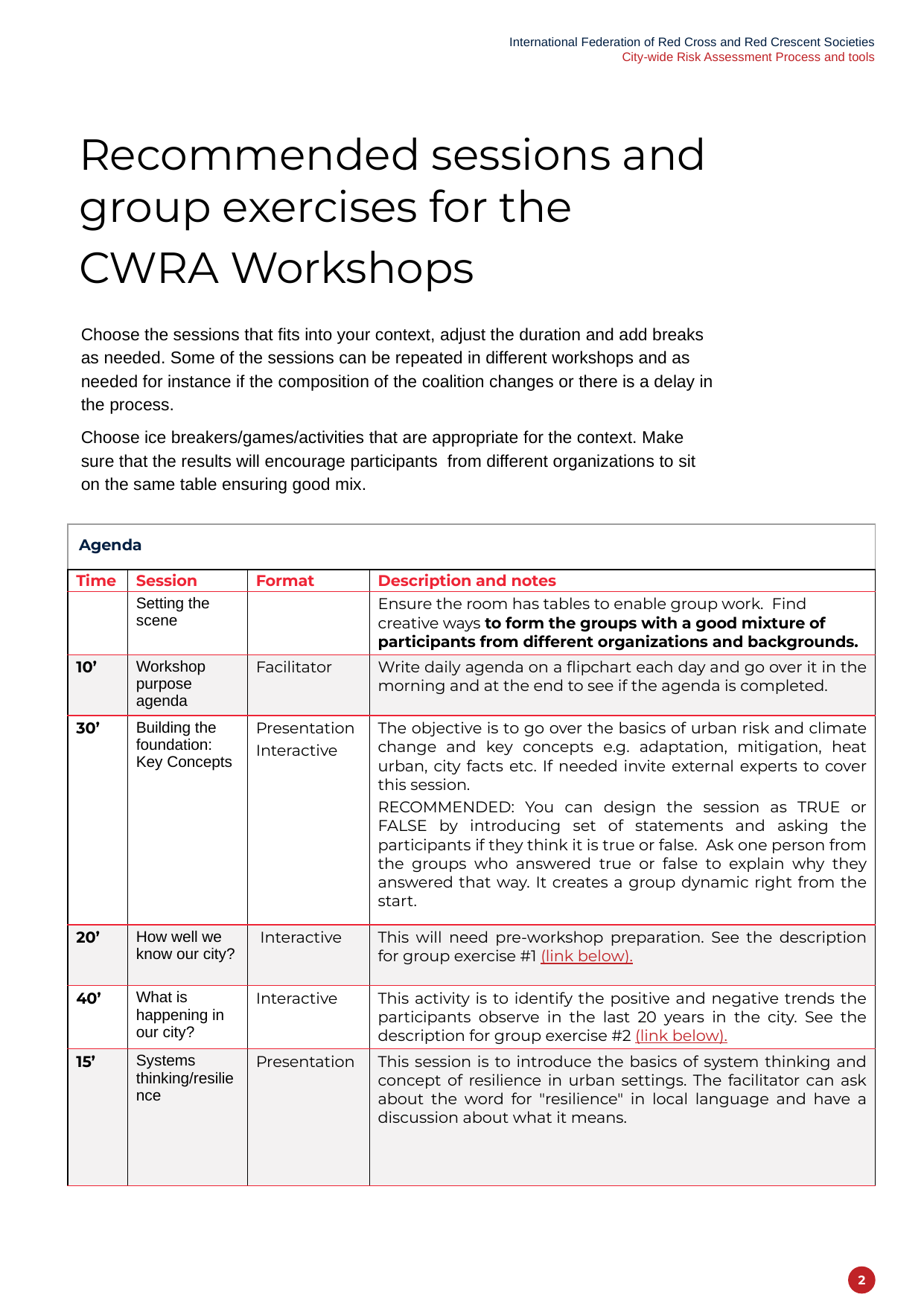

Recommended sessions and group exercises for the
CWRA Workshops
Choose the sessions that fits into your context, adjust the duration and add breaks as needed. Some of the sessions can be repeated in different workshops and as needed for instance if the composition of the coalition changes or there is a delay in the process.
Choose ice breakers/games/activities that are appropriate for the context. Make sure that the results will encourage participants  from different organizations to sit on the same table ensuring good mix.

| Agenda |  |  |  |
| --- | --- | --- | --- |
| Time | Session | Format | Description and notes |
|  | Setting the scene |  | Ensure the room has tables to enable group work. Find creative ways to form the groups with a good mixture of participants from different organizations and backgrounds. |
| 10’ | Workshop purpose agenda | Facilitator | Write daily agenda on a flipchart each day and go over it in the morning and at the end to see if the agenda is completed. |
| 30’ | Building the foundation: Key Concepts | Presentation Interactive | The objective is to go over the basics of urban risk and climate change and key concepts e.g. adaptation, mitigation, heat urban, city facts etc. If needed invite external experts to cover this session. RECOMMENDED: You can design the session as TRUE or FALSE by introducing set of statements and asking the participants if they think it is true or false. Ask one person from the groups who answered true or false to explain why they answered that way. It creates a group dynamic right from the start. |
| 20’ | How well we know our city? | Interactive | This will need pre-workshop preparation. See the description for group exercise #1 (link below). |
| 40’ | What is happening in our city? | Interactive | This activity is to identify the positive and negative trends the participants observe in the last 20 years in the city. See the description for group exercise #2 (link below). |
| 15’ | Systems thinking/resilience | Presentation | This session is to introduce the basics of system thinking and concept of resilience in urban settings. The facilitator can ask about the word for "resilience" in local language and have a discussion about what it means. |
2